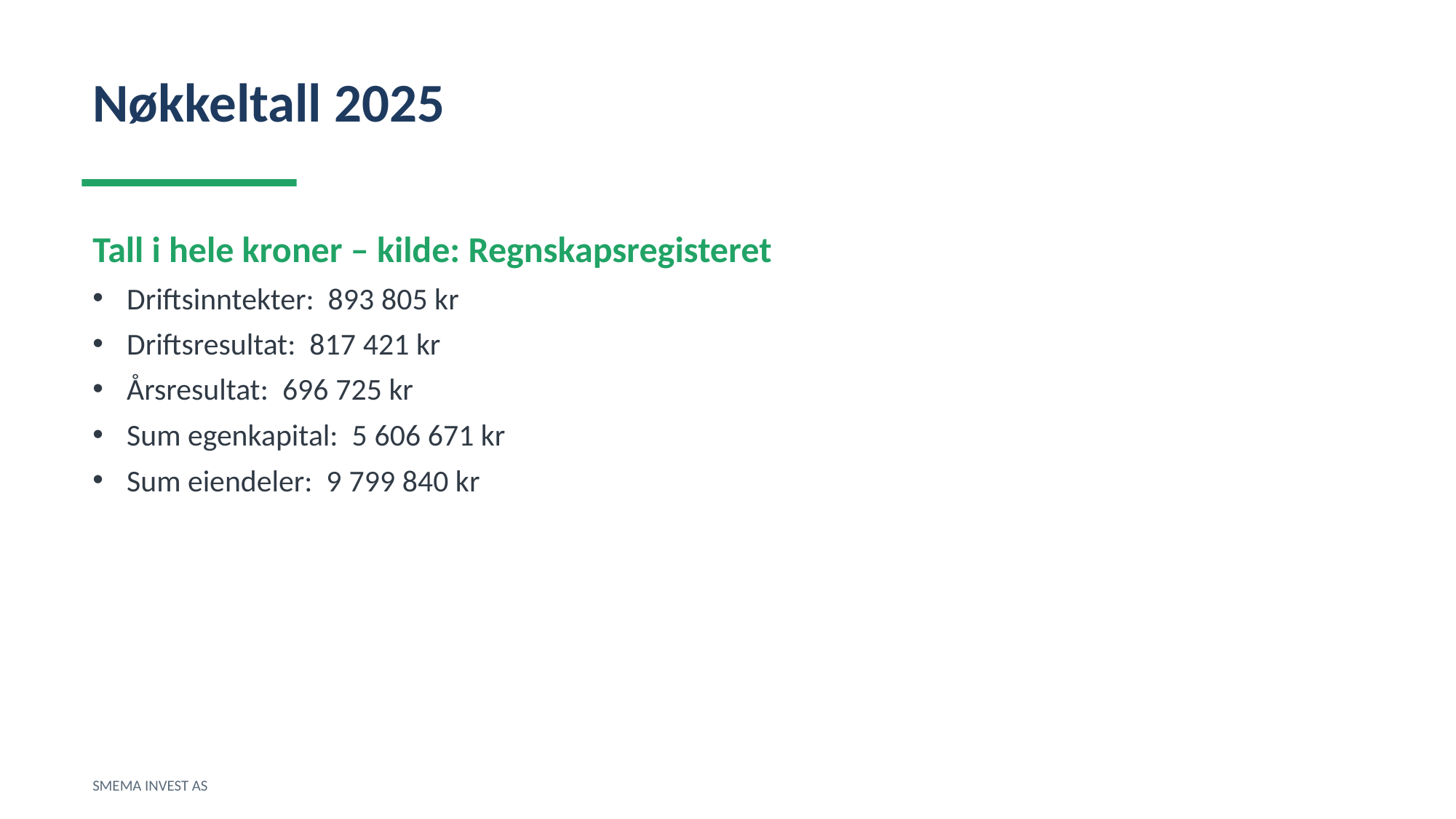

Nøkkeltall 2025

Tall i hele kroner – kilde: Regnskapsregisteret
Driftsinntekter:  893 805 kr
Driftsresultat:  817 421 kr
Årsresultat:  696 725 kr
Sum egenkapital:  5 606 671 kr
Sum eiendeler:  9 799 840 kr
SMEMA INVEST AS